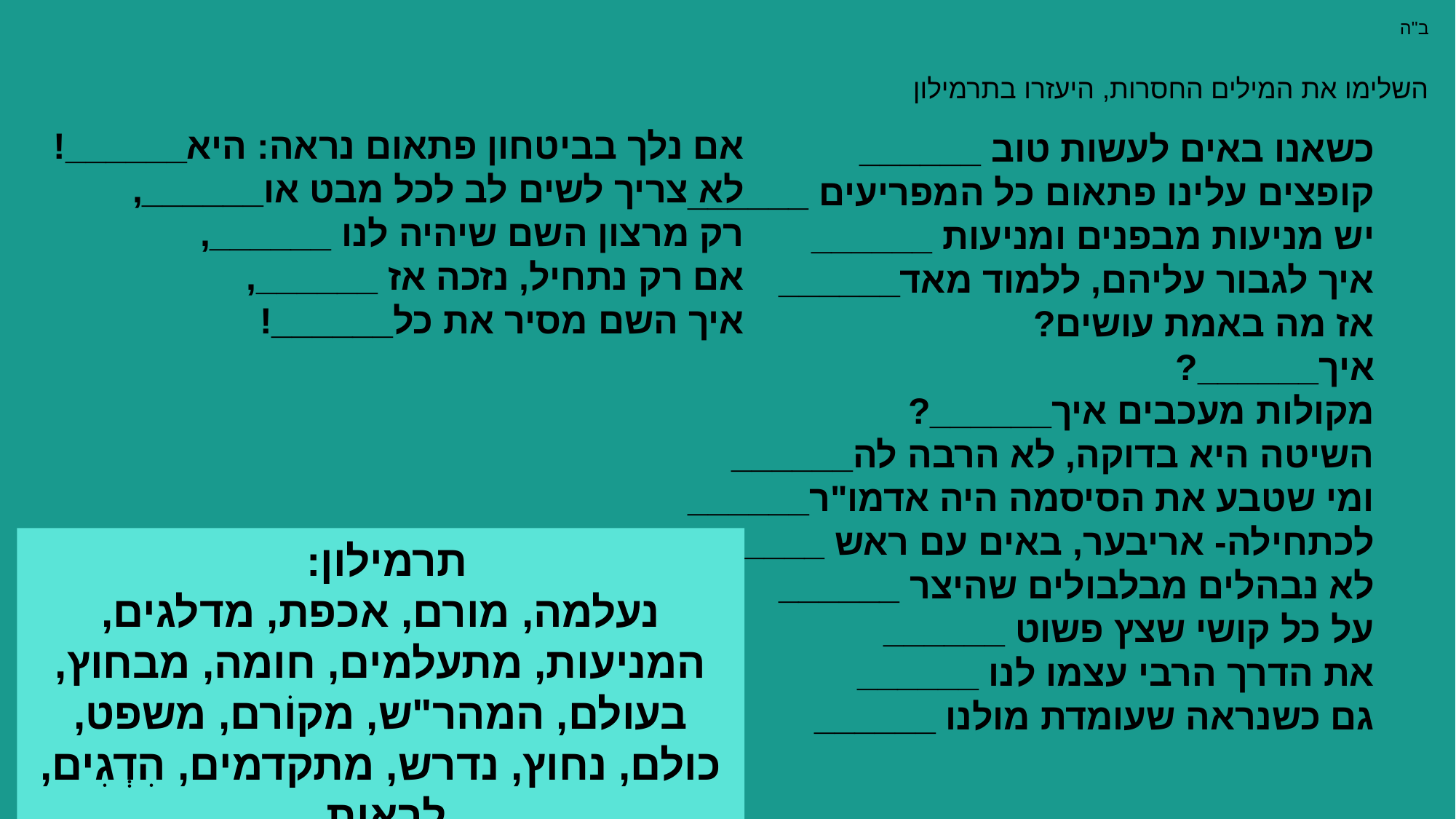

ב''ה

השלימו את המילים החסרות, היעזרו בתרמילון

כשאנו באים לעשות טוב ______
קופצים עלינו פתאום כל המפריעים ______
יש מניעות מבפנים ומניעות ______
איך לגבור עליהם, ללמוד מאד______
אז מה באמת עושים?
איך______?
מקולות מעכבים איך______?
השיטה היא בדוקה, לא הרבה לה______
ומי שטבע את הסיסמה היה אדמו"ר______
לכתחילה- אריבער, באים עם ראש ______
לא נבהלים מבלבולים שהיצר ______
על כל קושי שצץ פשוט ______
את הדרך הרבי עצמו לנו ______
גם כשנראה שעומדת מולנו ______
אם נלך בביטחון פתאום נראה: היא______!
לא צריך לשים לב לכל מבט או______,
רק מרצון השם שיהיה לנו ______,
אם רק נתחיל, נזכה אז ______,
איך השם מסיר את כל______!
תרמילון:
נעלמה, מורם, אכפת, מדלגים, המניעות, מתעלמים, חומה, מבחוץ, בעולם, המהר"ש, מקוֹרם, משפט, כולם, נחוץ, נדרש, מתקדמים, הִדְגִים, לראות,